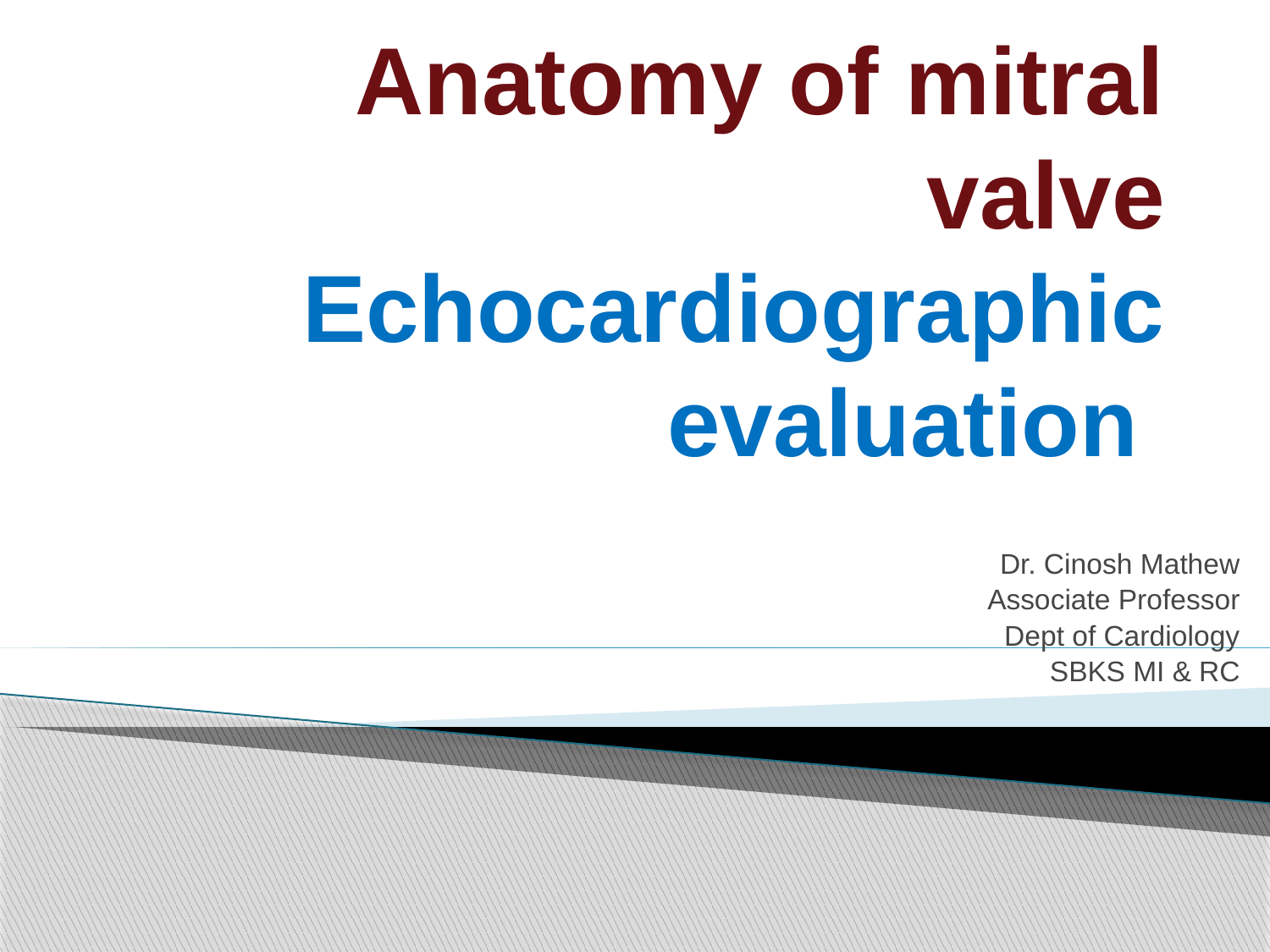

# Anatomy of mitral valve Echocardiographic evaluation
                                                    Dr. Cinosh Mathew
Associate Professor
Dept of Cardiology
SBKS MI & RC